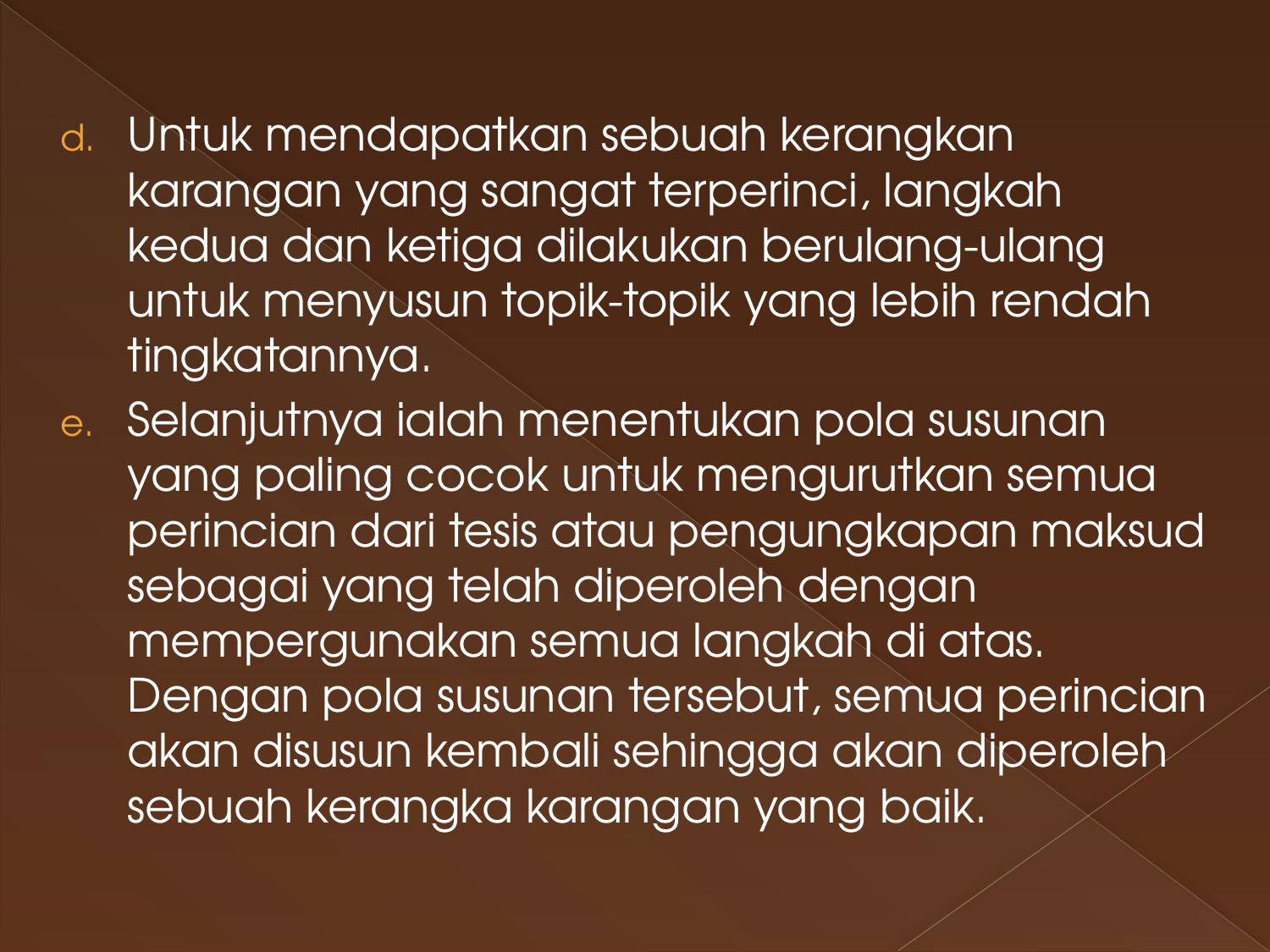

#
Untuk mendapatkan sebuah kerangkan karangan yang sangat terperinci, langkah kedua dan ketiga dilakukan berulang-ulang untuk menyusun topik-topik yang lebih rendah tingkatannya.
Selanjutnya ialah menentukan pola susunan yang paling cocok untuk mengurutkan semua perincian dari tesis atau pengungkapan maksud sebagai yang telah diperoleh dengan mempergunakan semua langkah di atas. Dengan pola susunan tersebut, semua perincian akan disusun kembali sehingga akan diperoleh sebuah kerangka karangan yang baik.